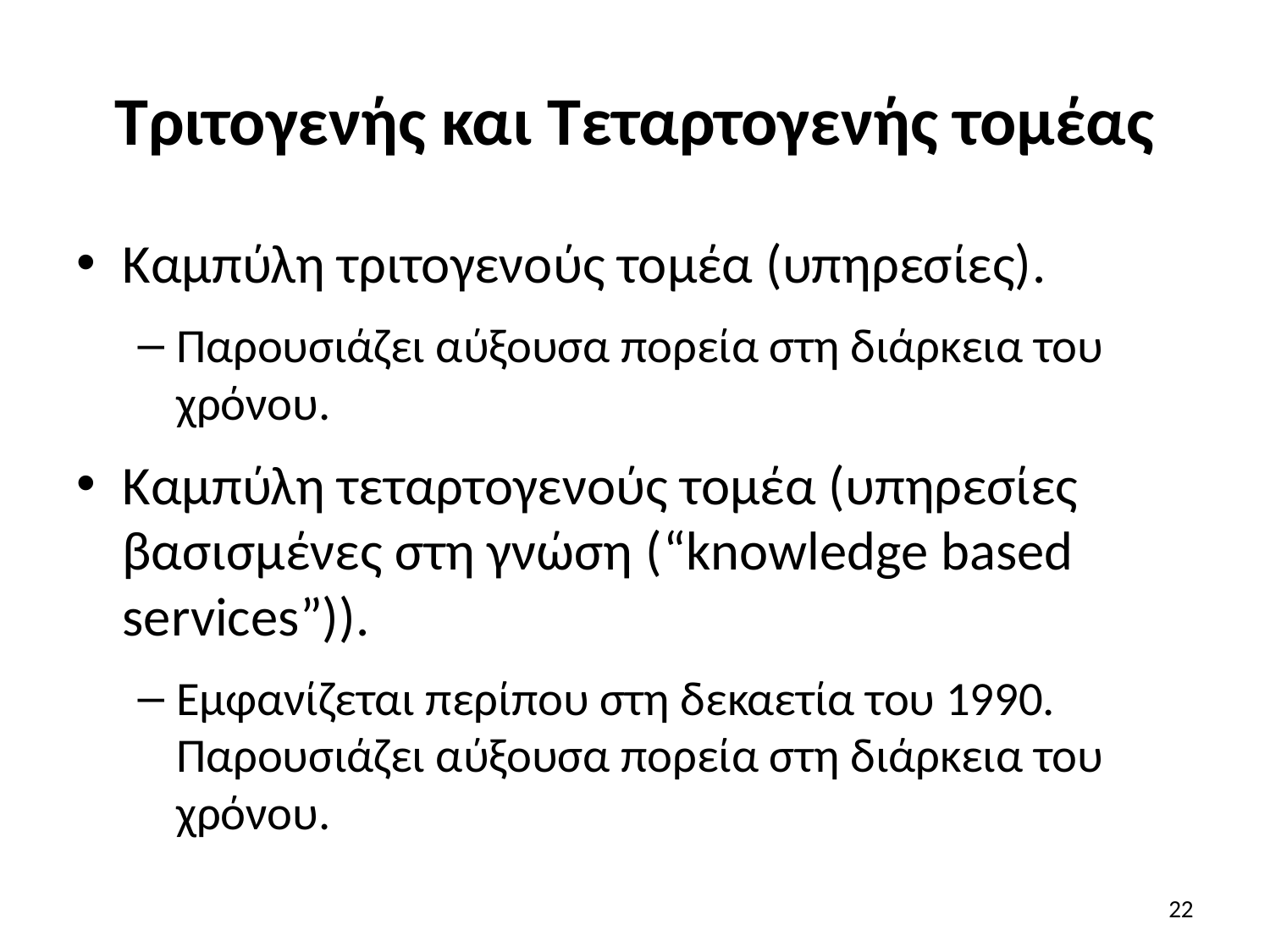

# Τριτογενής και Τεταρτογενής τομέας
Καμπύλη τριτογενούς τομέα (υπηρεσίες).
Παρουσιάζει αύξουσα πορεία στη διάρκεια του χρόνου.
Καμπύλη τεταρτογενούς τομέα (υπηρεσίες βασισμένες στη γνώση (“knowledge based services”)).
Εμφανίζεται περίπου στη δεκαετία του 1990. Παρουσιάζει αύξουσα πορεία στη διάρκεια του χρόνου.

22